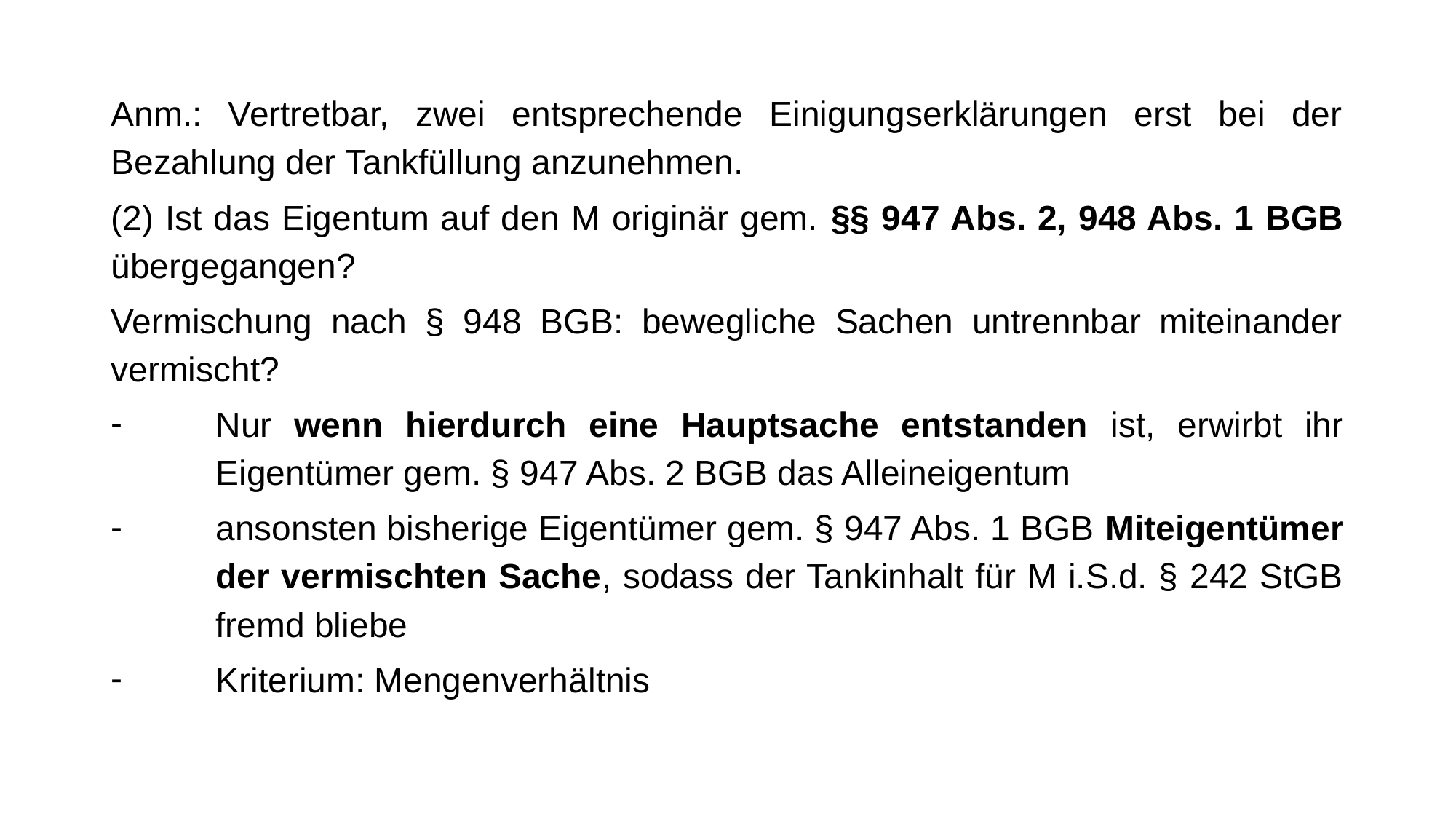

Anm.: Vertretbar, zwei entsprechende Einigungserklärungen erst bei der Bezahlung der Tankfüllung anzunehmen.
(2) Ist das Eigentum auf den M originär gem. §§ 947 Abs. 2, 948 Abs. 1 BGB übergegangen?
Vermischung nach § 948 BGB: bewegliche Sachen untrennbar miteinander vermischt?
Nur wenn hierdurch eine Hauptsache entstanden ist, erwirbt ihr Eigentümer gem. § 947 Abs. 2 BGB das Alleineigentum
ansonsten bisherige Eigentümer gem. § 947 Abs. 1 BGB Miteigentümer der vermischten Sache, sodass der Tankinhalt für M i.S.d. § 242 StGB fremd bliebe
Kriterium: Mengenverhältnis